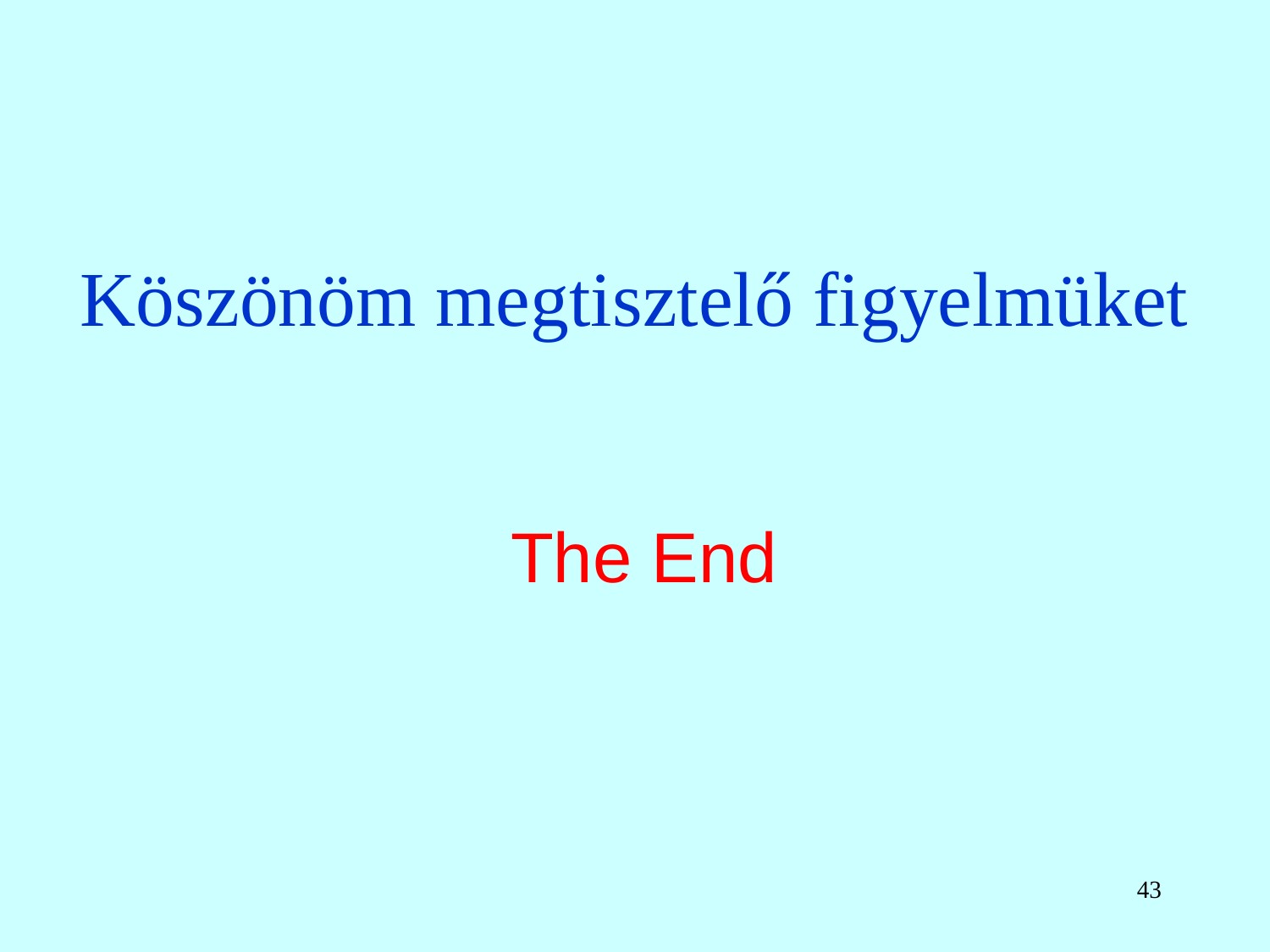

# Köszönöm megtisztelő figyelmüket
The End

43